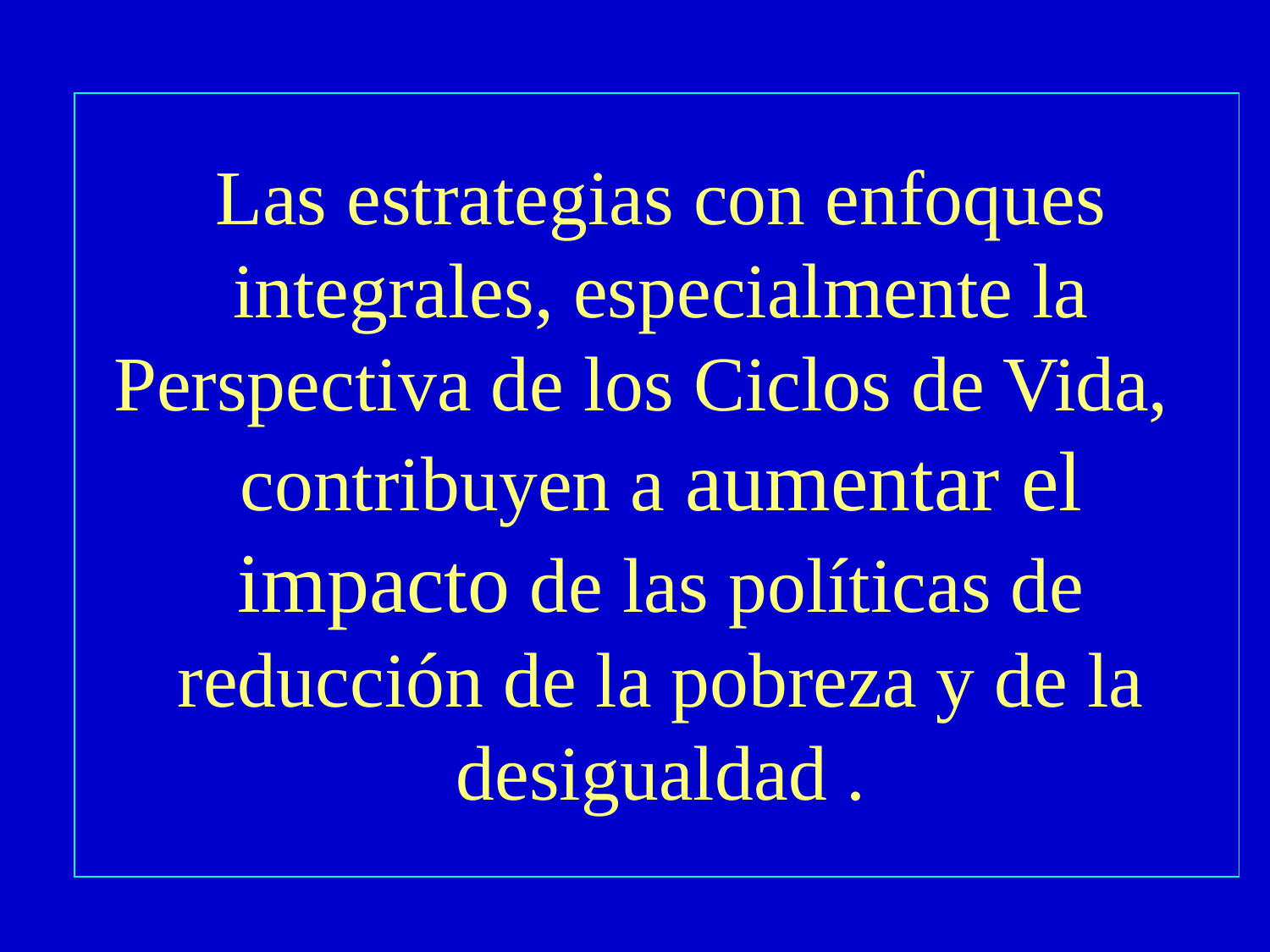

# Las estrategias con enfoques integrales, especialmente la Perspectiva de los Ciclos de Vida,   contribuyen a aumentar el impacto de las políticas de reducción de la pobreza y de la desigualdad .